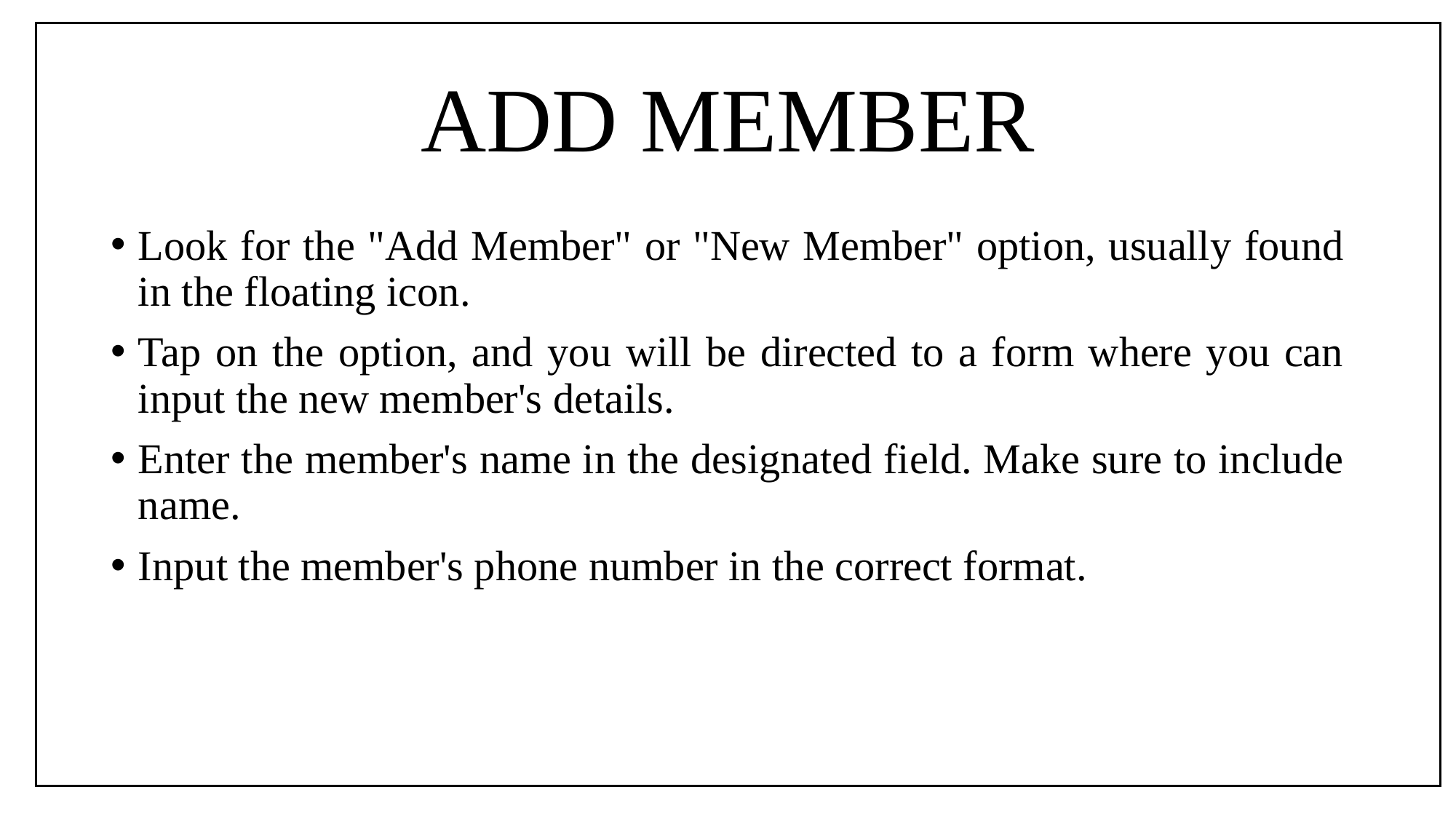

# ADD MEMBER
Look for the "Add Member" or "New Member" option, usually found in the floating icon.
Tap on the option, and you will be directed to a form where you can input the new member's details.
Enter the member's name in the designated field. Make sure to include name.
Input the member's phone number in the correct format.